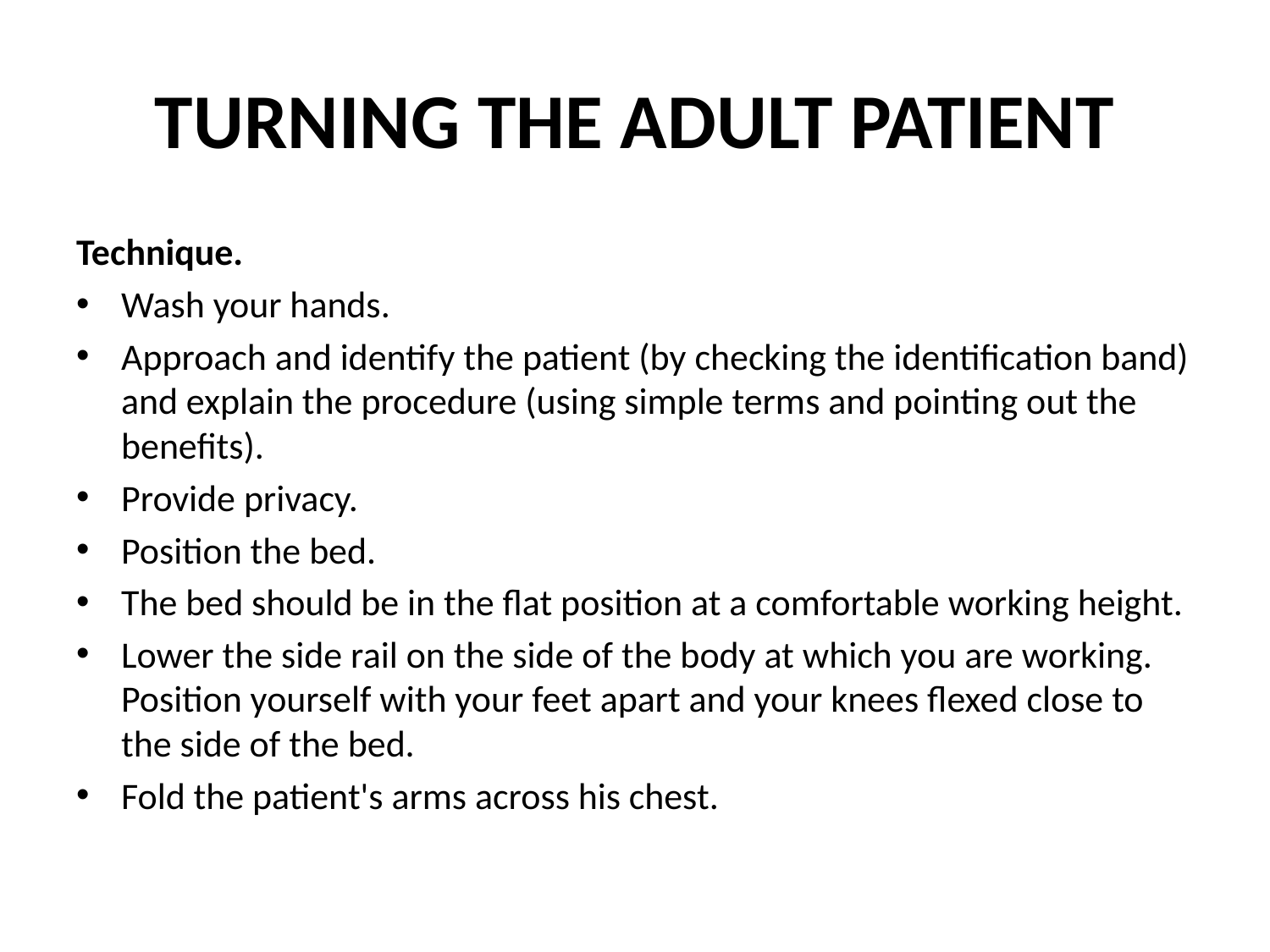

# TURNING THE ADULT PATIENT
Technique.
Wash your hands.
Approach and identify the patient (by checking the identification band) and explain the procedure (using simple terms and pointing out the benefits).
Provide privacy.
Position the bed.
The bed should be in the flat position at a comfortable working height.
Lower the side rail on the side of the body at which you are working.  Position yourself with your feet apart and your knees flexed close to the side of the bed.
Fold the patient's arms across his chest.